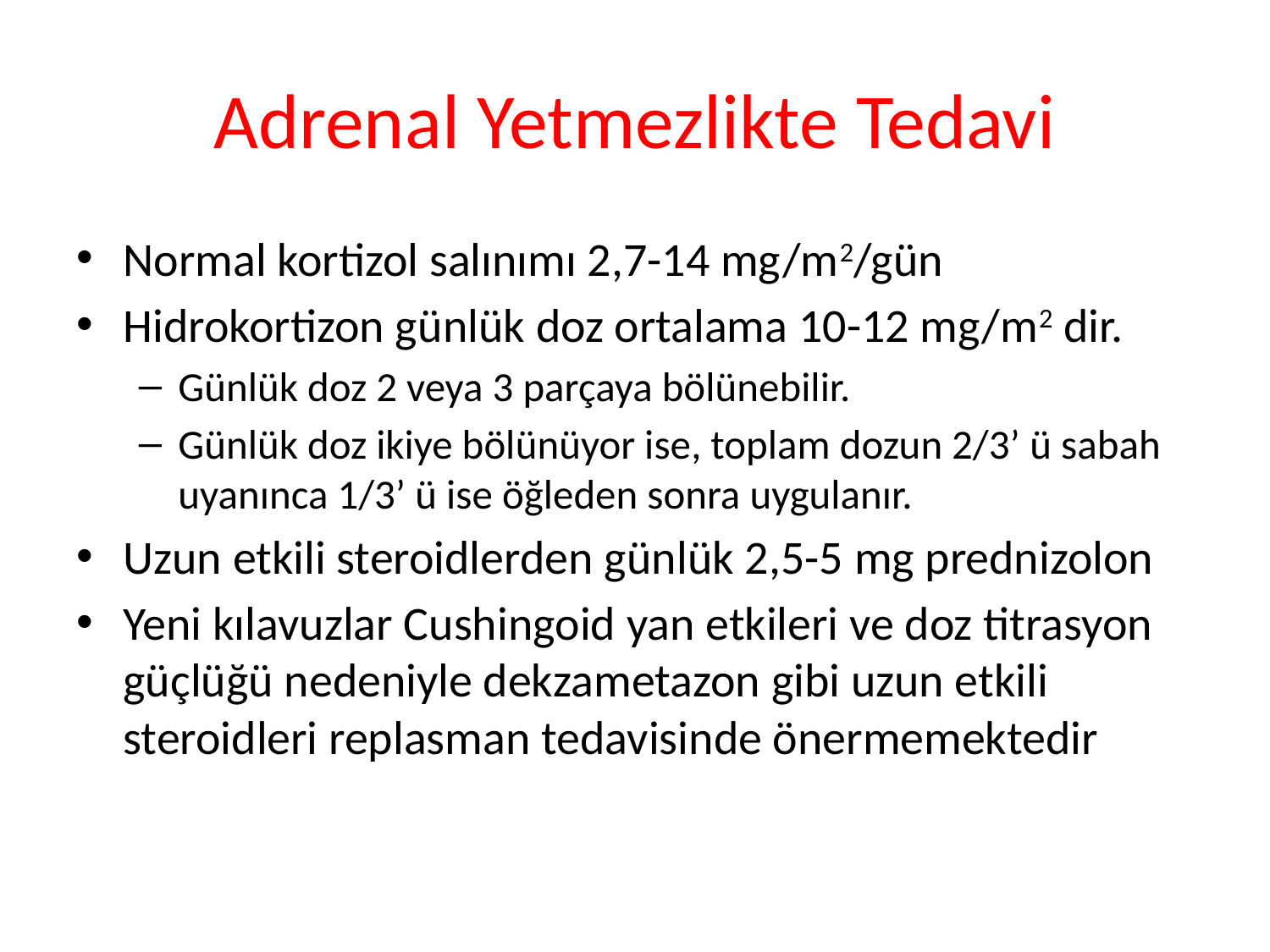

# Adrenal Yetmezlikte Tedavi
Normal kortizol salınımı 2,7-14 mg/m2/gün
Hidrokortizon günlük doz ortalama 10-12 mg/m2 dir.
Günlük doz 2 veya 3 parçaya bölünebilir.
Günlük doz ikiye bölünüyor ise, toplam dozun 2/3’ ü sabah uyanınca 1/3’ ü ise öğleden sonra uygulanır.
Uzun etkili steroidlerden günlük 2,5-5 mg prednizolon
Yeni kılavuzlar Cushingoid yan etkileri ve doz titrasyon güçlüğü nedeniyle dekzametazon gibi uzun etkili steroidleri replasman tedavisinde önermemektedir